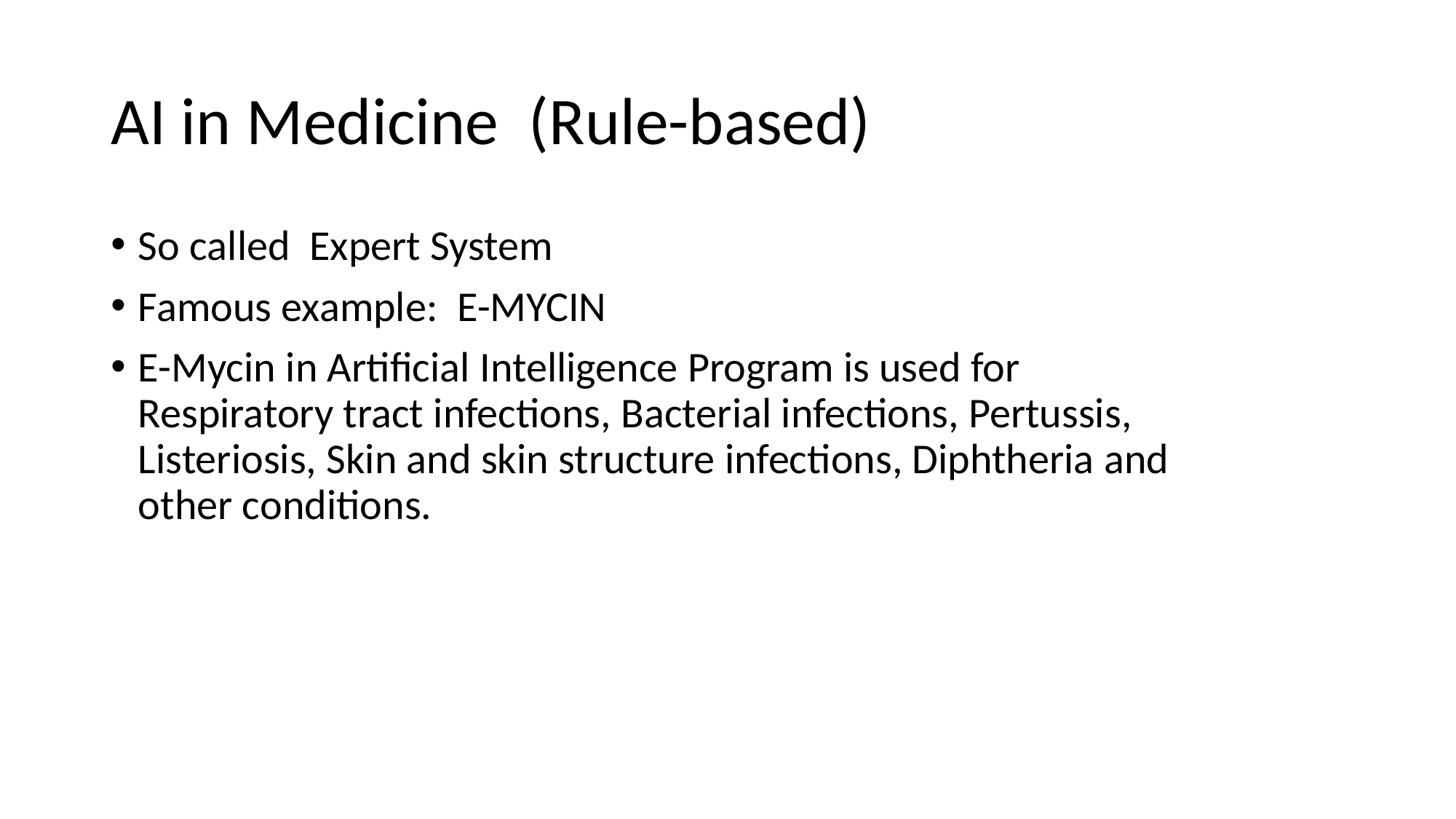

# AI in Medicine  (Rule-based)
So called  Expert System
Famous example:  E-MYCIN
E-Mycin in Artificial Intelligence Program is used for Respiratory tract infections, Bacterial infections, Pertussis, Listeriosis, Skin and skin structure infections, Diphtheria and other conditions.